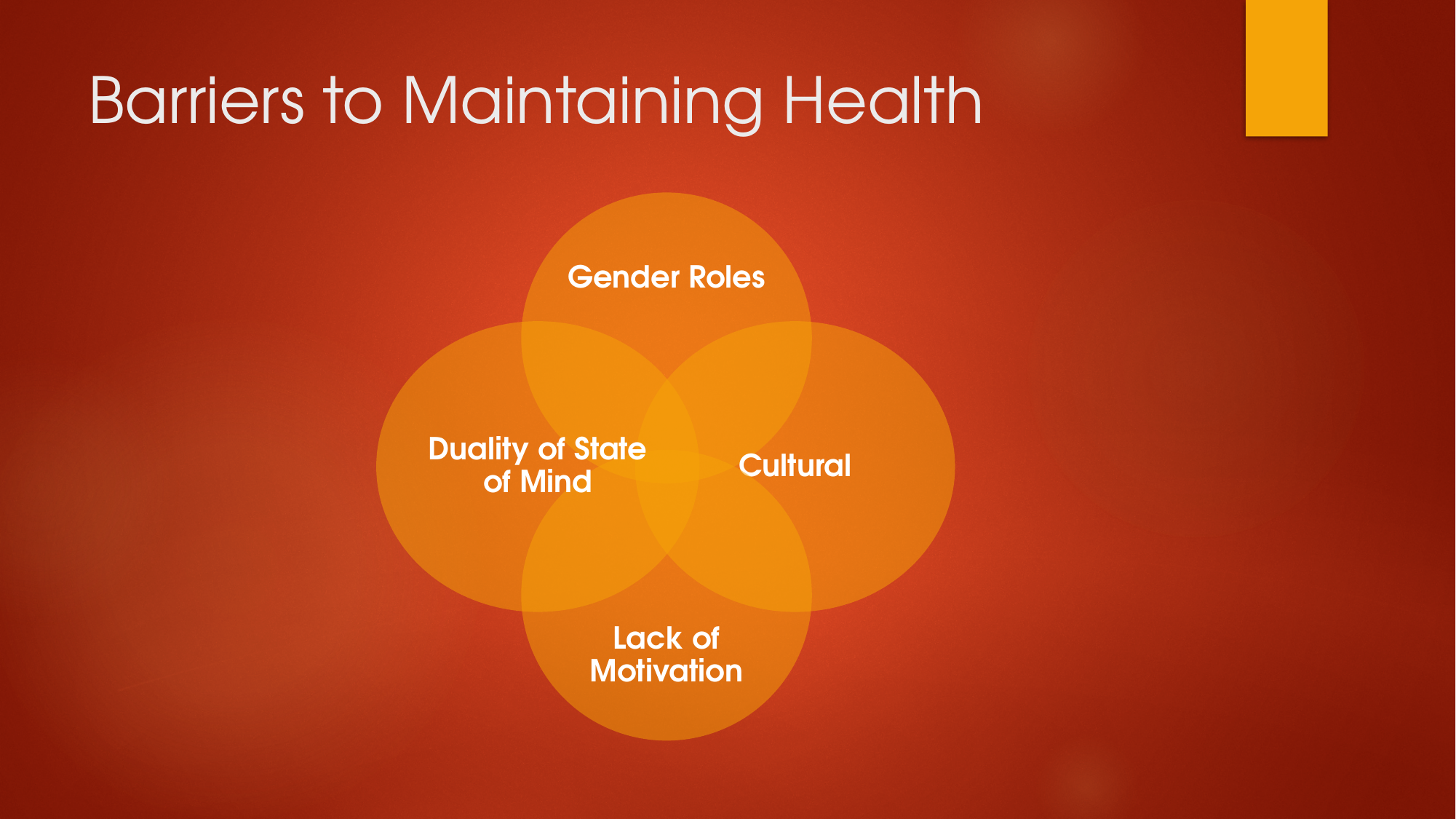

# Barriers to Maintaining Health
Gender Roles
Cultural
Lack of Motivation
Duality of State of Mind